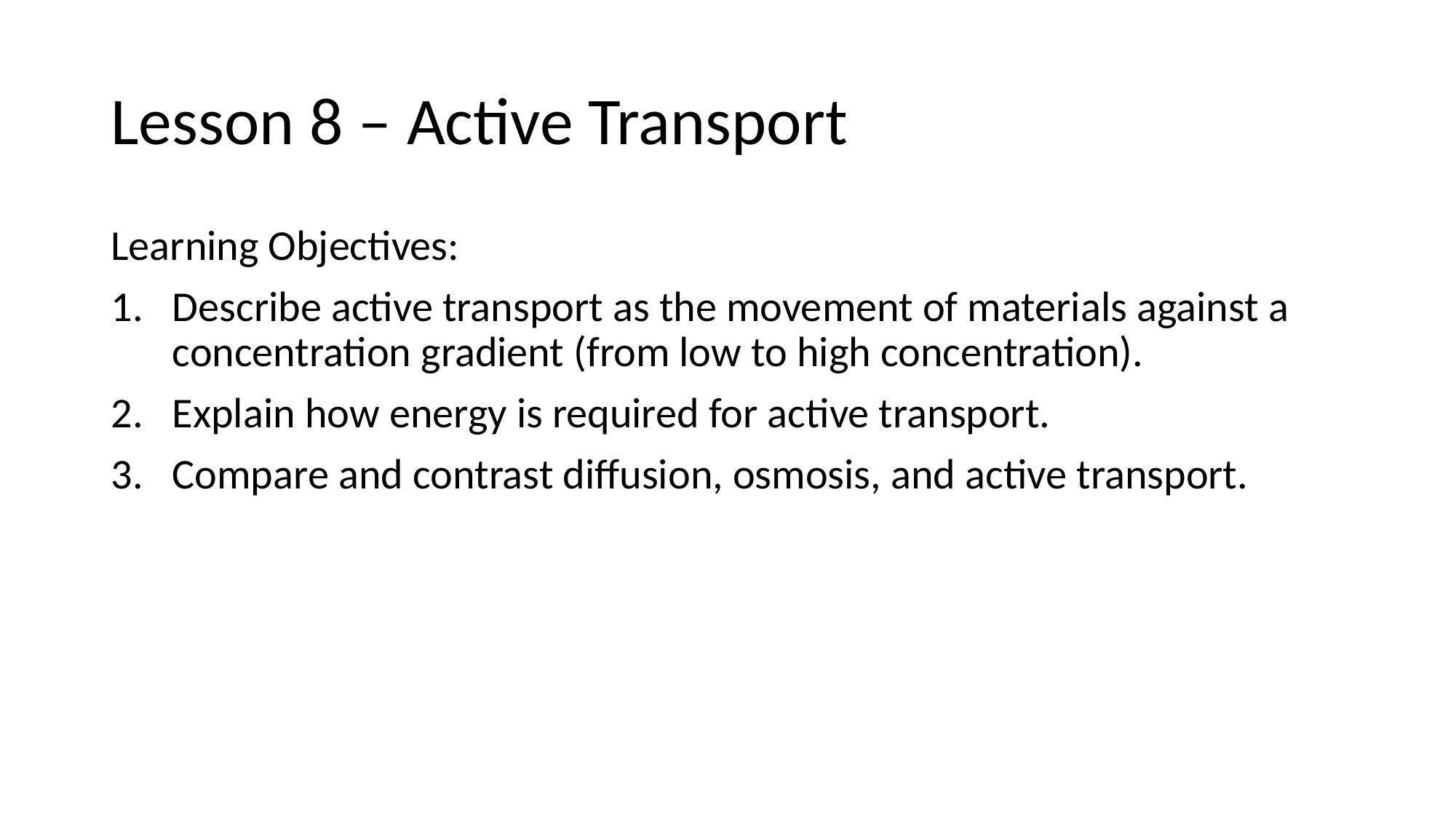

# Lesson 8 – Active Transport
Learning Objectives:
Describe active transport as the movement of materials against a concentration gradient (from low to high concentration).
Explain how energy is required for active transport.
Compare and contrast diffusion, osmosis, and active transport.